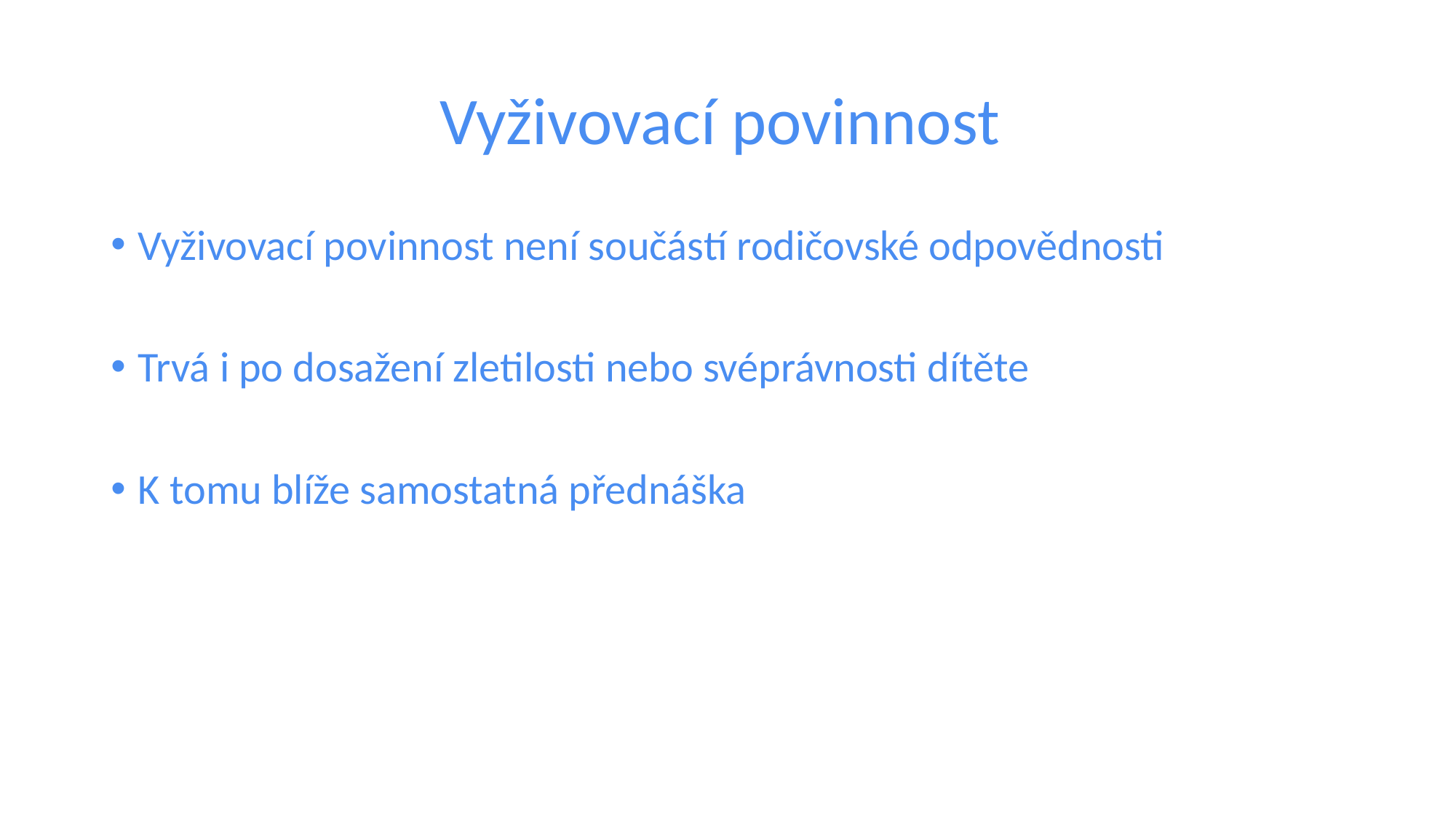

# Vyživovací povinnost
Vyživovací povinnost není součástí rodičovské odpovědnosti

Trvá i po dosažení zletilosti nebo svéprávnosti dítěte

K tomu blíže samostatná přednáška